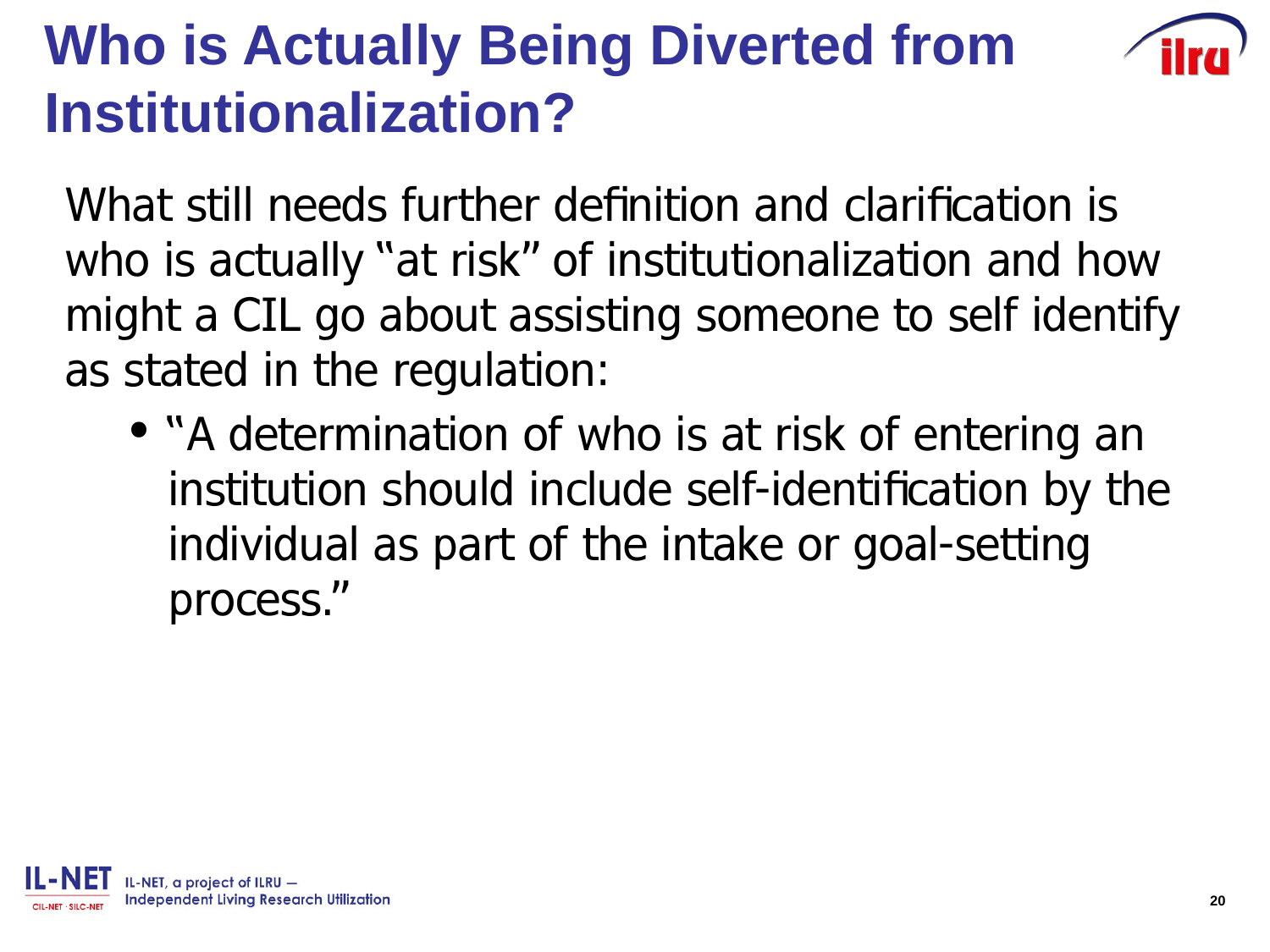

# Who is Actually Being Diverted from Institutionalization?
What still needs further definition and clarification is who is actually “at risk” of institutionalization and how might a CIL go about assisting someone to self identify as stated in the regulation:
“A determination of who is at risk of entering an institution should include self-identification by the individual as part of the intake or goal-setting process.”